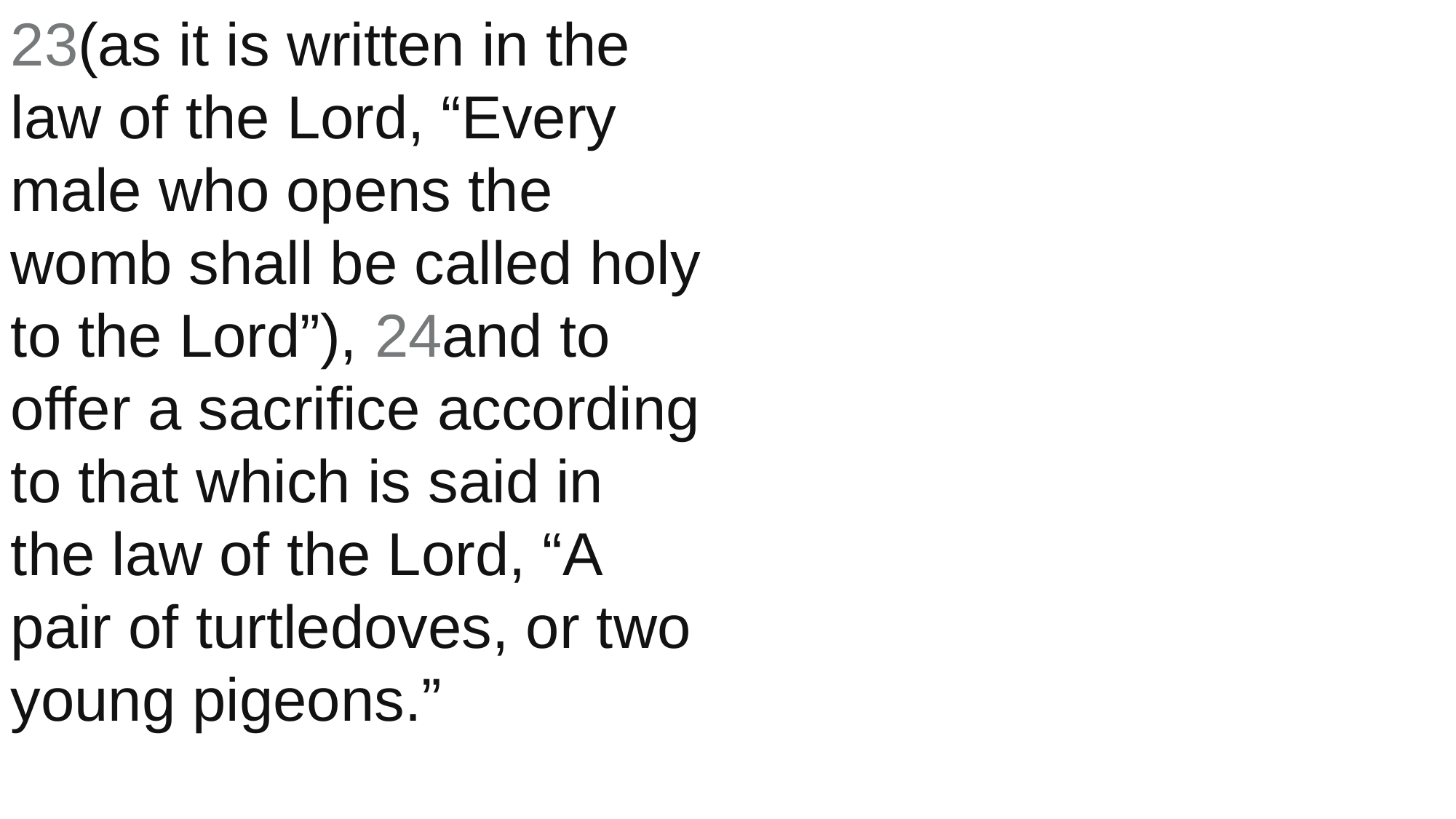

23(as it is written in the law of the Lord, “Every male who opens the womb shall be called holy to the Lord”), 24and to offer a sacrifice according to that which is said in the law of the Lord, “A pair of turtledoves, or two young pigeons.”